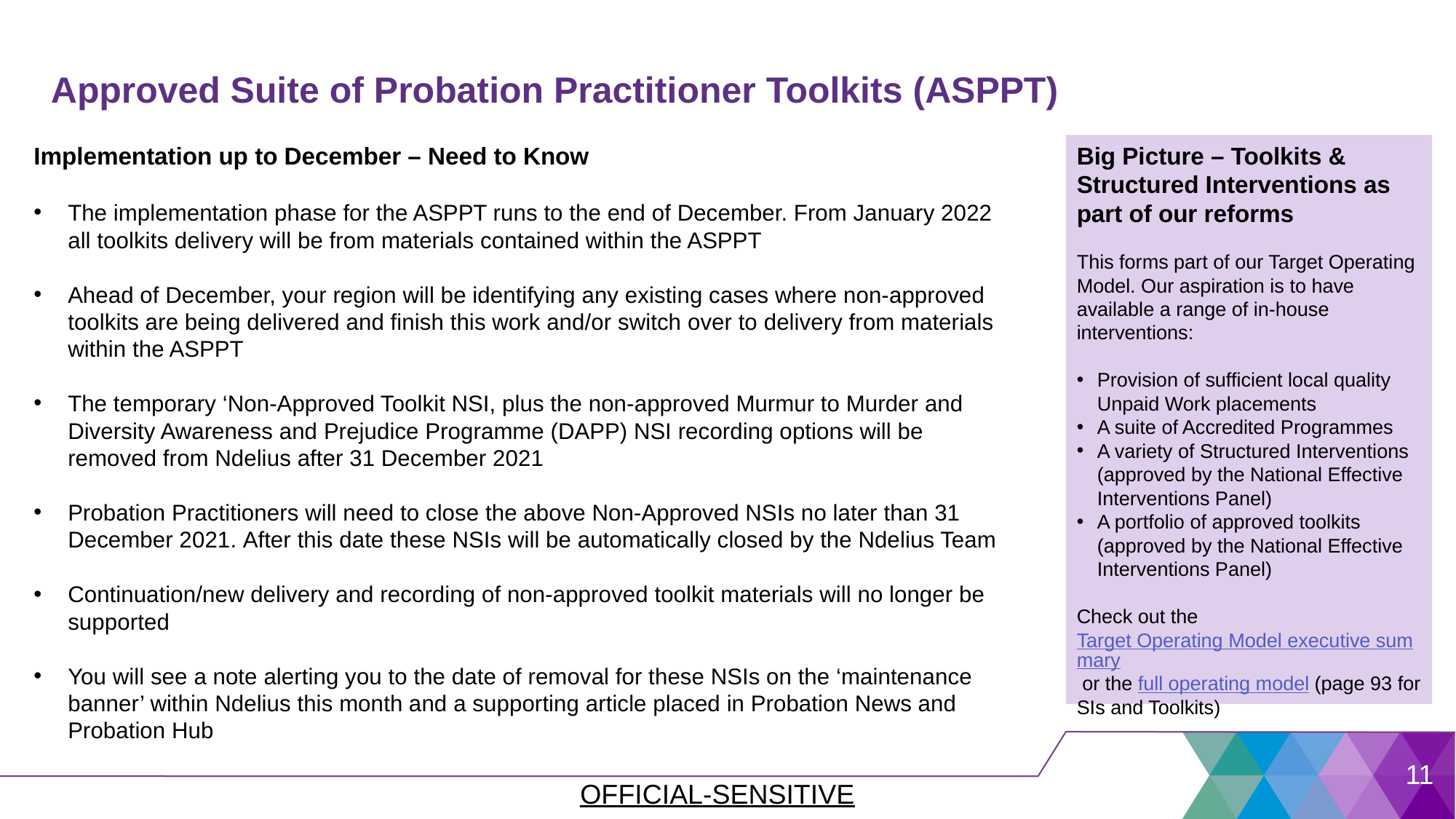

# Approved Suite of Probation Practitioner Toolkits (ASPPT)
Implementation up to December – Need to Know

The implementation phase for the ASPPT runs to the end of December. From January 2022 all toolkits delivery will be from materials contained within the ASPPT

Ahead of December, your region will be identifying any existing cases where non-approved toolkits are being delivered and finish this work and/or switch over to delivery from materials within the ASPPT

The temporary ‘Non-Approved Toolkit NSI, plus the non-approved Murmur to Murder and Diversity Awareness and Prejudice Programme (DAPP) NSI recording options will be removed from Ndelius after 31 December 2021

Probation Practitioners will need to close the above Non-Approved NSIs no later than 31 December 2021. After this date these NSIs will be automatically closed by the Ndelius Team

Continuation/new delivery and recording of non-approved toolkit materials will no longer be supported

You will see a note alerting you to the date of removal for these NSIs on the ‘maintenance banner’ within Ndelius this month and a supporting article placed in Probation News and Probation Hub
Big Picture – Toolkits & Structured Interventions as part of our reforms

This forms part of our Target Operating Model. Our aspiration is to have available a range of in-house interventions:

Provision of sufficient local quality Unpaid Work placements
A suite of Accredited Programmes
A variety of Structured Interventions (approved by the National Effective Interventions Panel)
A portfolio of approved toolkits (approved by the National Effective Interventions Panel)

Check out the Target Operating Model executive summary or the full operating model (page 93 for SIs and Toolkits)
11